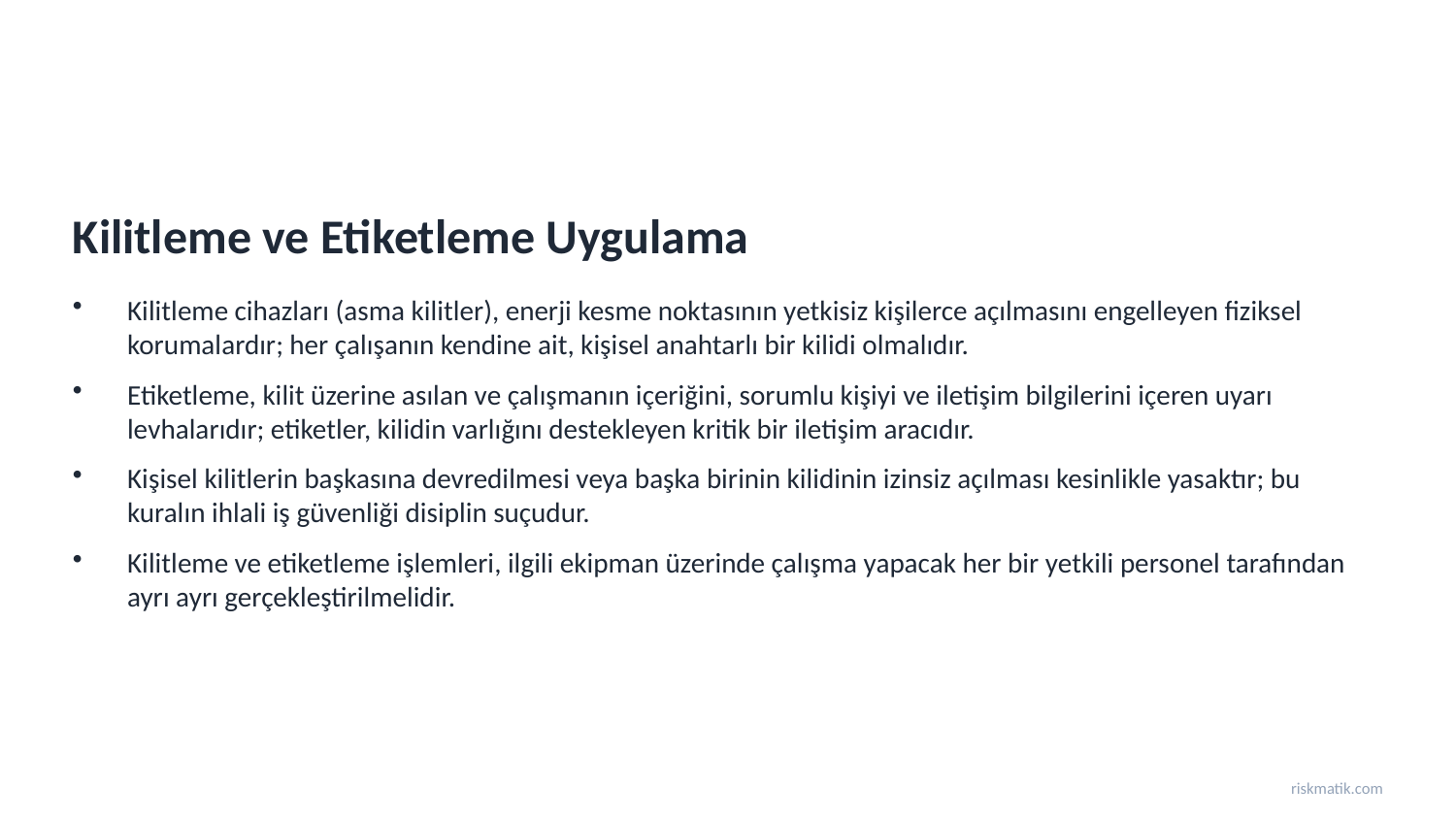

Kilitleme ve Etiketleme Uygulama
Kilitleme cihazları (asma kilitler), enerji kesme noktasının yetkisiz kişilerce açılmasını engelleyen fiziksel korumalardır; her çalışanın kendine ait, kişisel anahtarlı bir kilidi olmalıdır.
Etiketleme, kilit üzerine asılan ve çalışmanın içeriğini, sorumlu kişiyi ve iletişim bilgilerini içeren uyarı levhalarıdır; etiketler, kilidin varlığını destekleyen kritik bir iletişim aracıdır.
Kişisel kilitlerin başkasına devredilmesi veya başka birinin kilidinin izinsiz açılması kesinlikle yasaktır; bu kuralın ihlali iş güvenliği disiplin suçudur.
Kilitleme ve etiketleme işlemleri, ilgili ekipman üzerinde çalışma yapacak her bir yetkili personel tarafından ayrı ayrı gerçekleştirilmelidir.
riskmatik.com